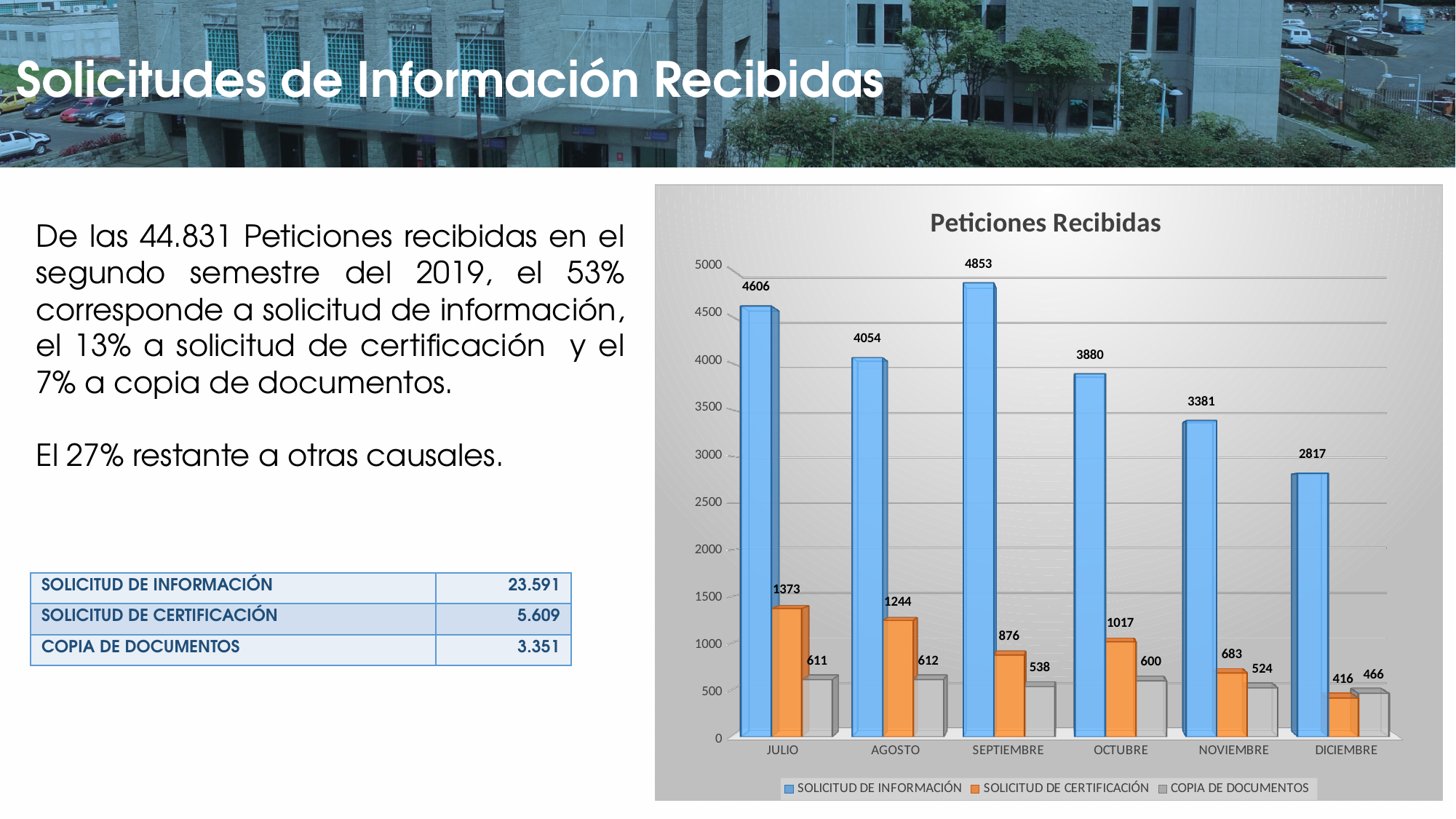

Solicitudes de Información Recibidas

[unsupported chart]

De las 44.831 Peticiones recibidas en el segundo semestre del 2019, el 53% corresponde a solicitud de información, el 13% a solicitud de certificación  y el 7% a copia de documentos.

El 27% restante a otras causales.
| SOLICITUD DE INFORMACIÓN | 23.591 |
| --- | --- |
| SOLICITUD DE CERTIFICACIÓN | 5.609 |
| COPIA DE DOCUMENTOS | 3.351 |